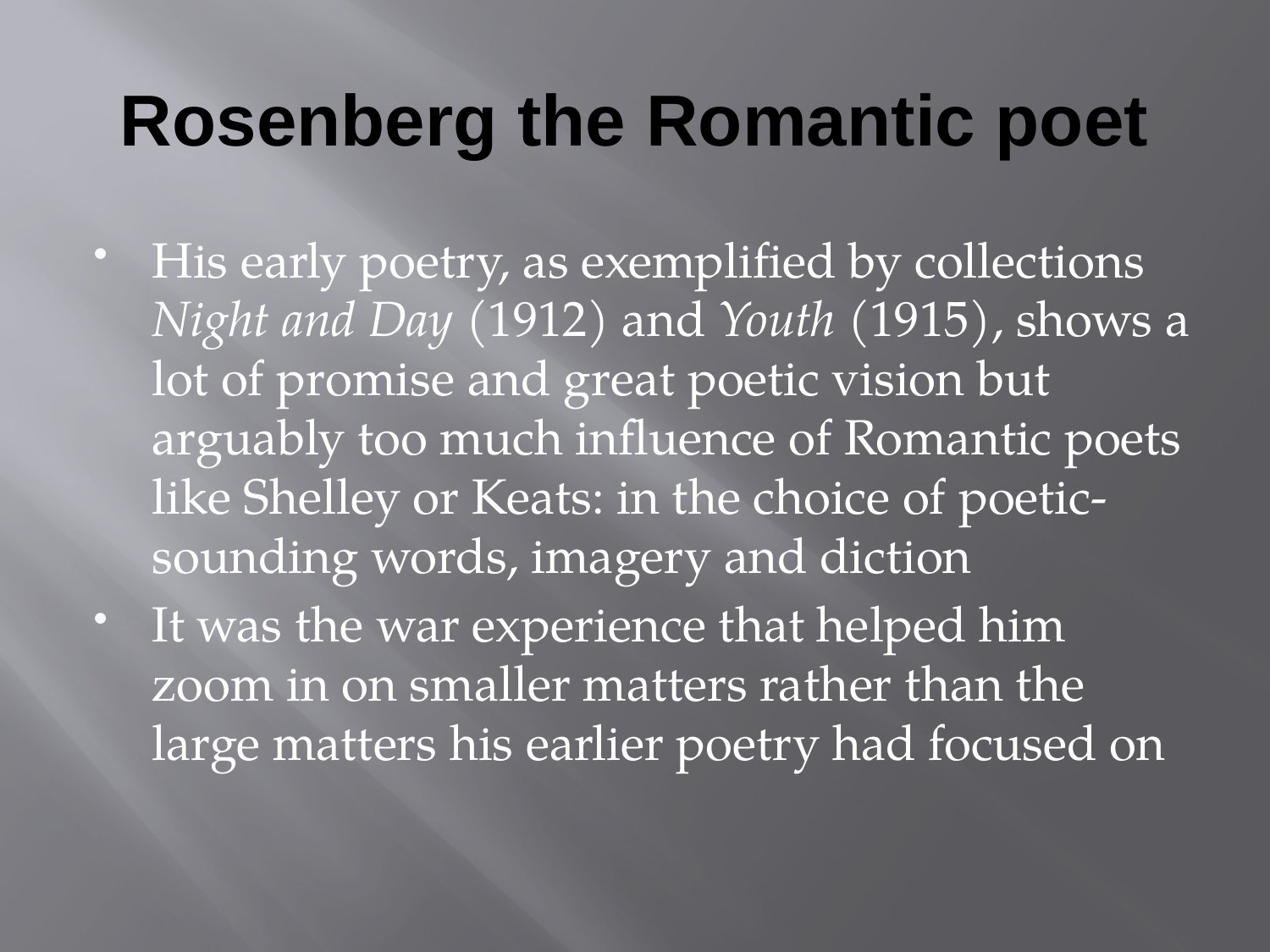

# Rosenberg the Romantic poet
His early poetry, as exemplified by collections  Night and Day (1912) and Youth (1915), shows a lot of promise and great poetic vision but arguably too much influence of Romantic poets like Shelley or Keats: in the choice of poetic-sounding words, imagery and diction
It was the war experience that helped him zoom in on smaller matters rather than the large matters his earlier poetry had focused on